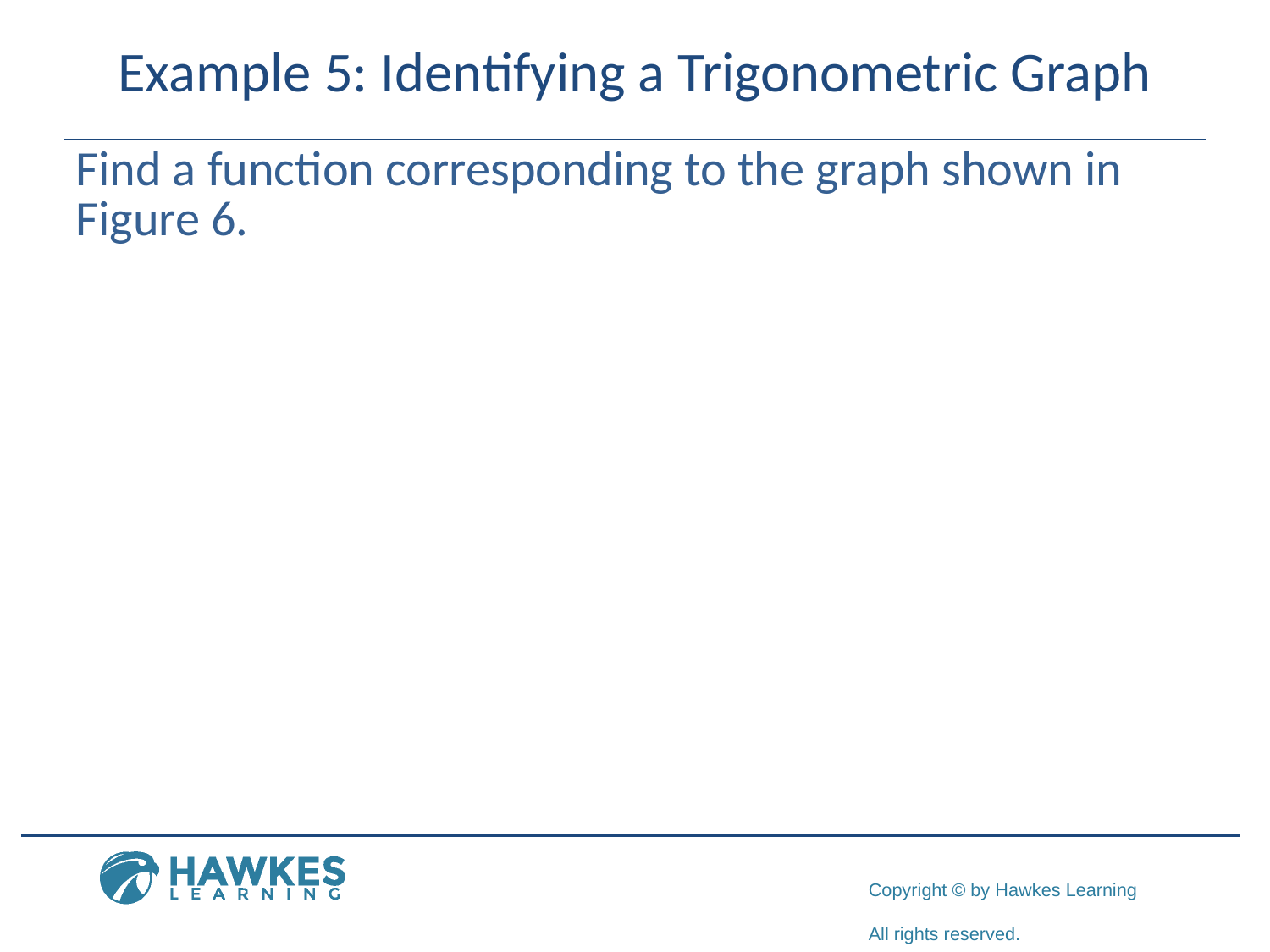

# Example 5: Identifying a Trigonometric Graph
Find a function corresponding to the graph shown in Figure 6.